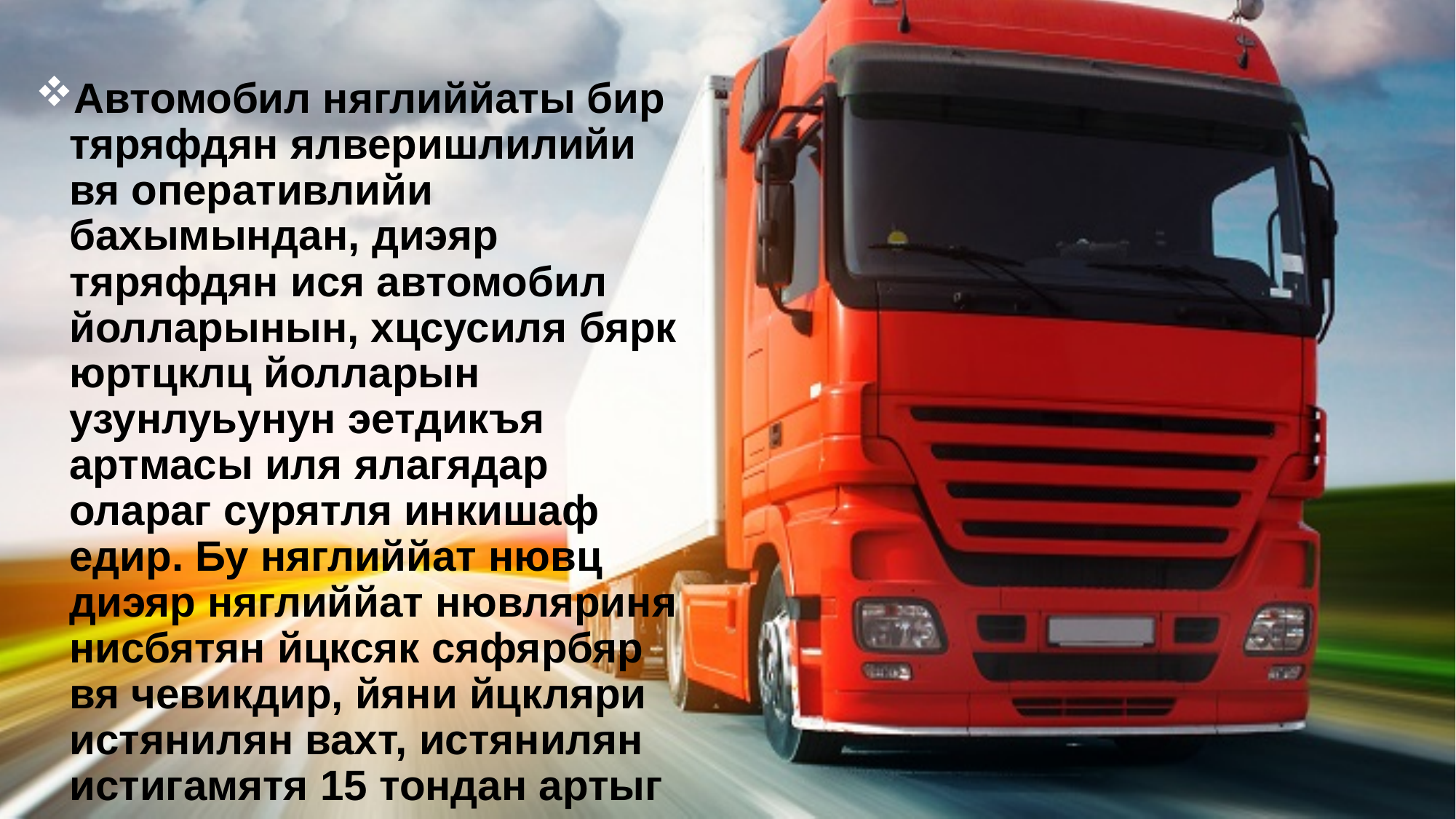

Автомобил няглиййаты бир тяряфдян ялверишлилийи вя оперативлийи бахымындан, диэяр тяряфдян ися автомобил йолларынын, хцсусиля бярк юртцклц йолларын узунлуьунун эетдикъя артмасы иля ялагядар олараг сурятля инкишаф едир. Бу няглиййат нювц диэяр няглиййат нювляриня нисбятян йцксяк сяфярбяр вя чевикдир, йяни йцкляри истянилян вахт, истянилян истигамятя 15 тондан артыг олмамагла дашынмасыны щяйата кечирир